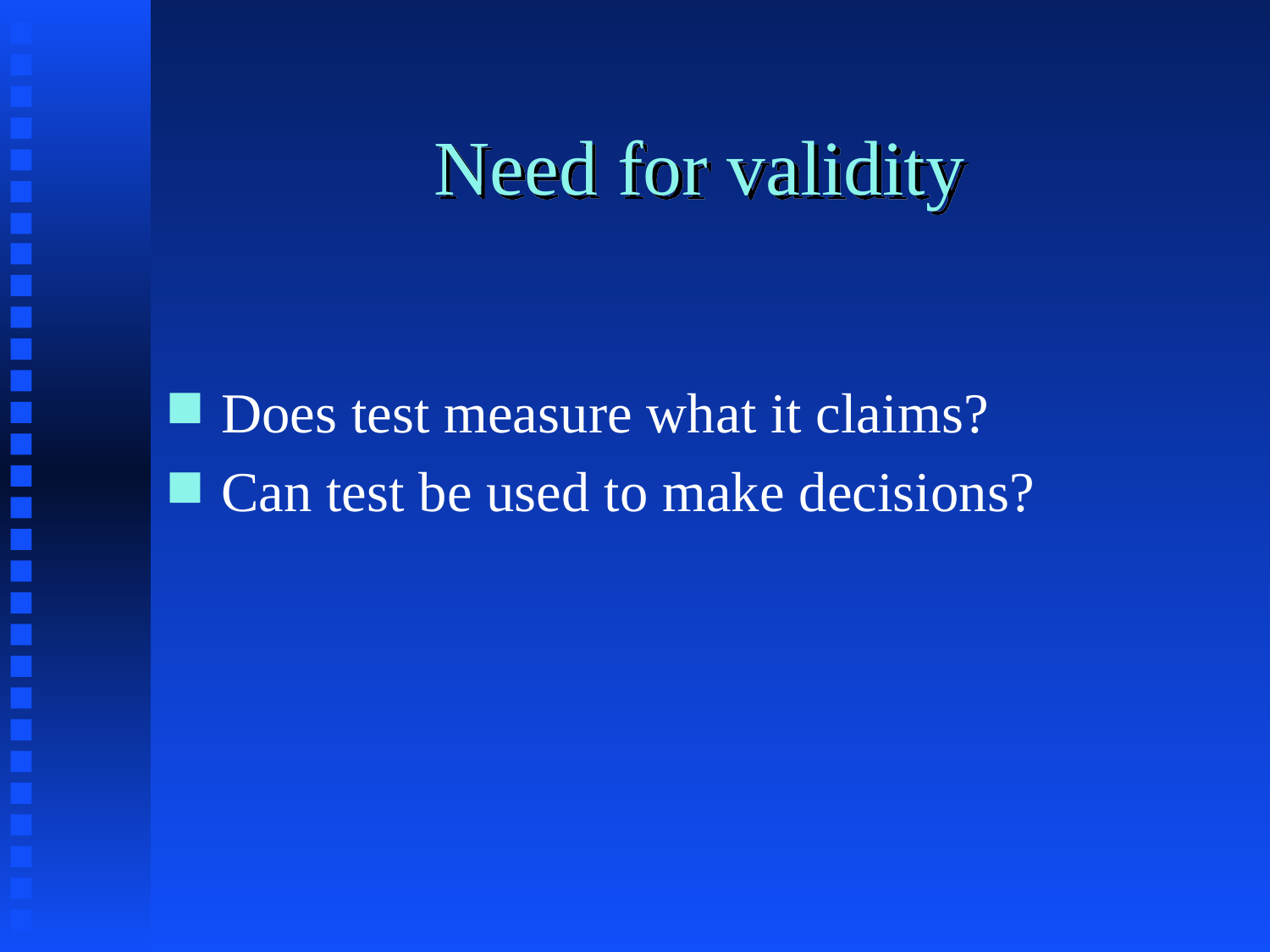

# Need for validity
Does test measure what it claims?
Can test be used to make decisions?